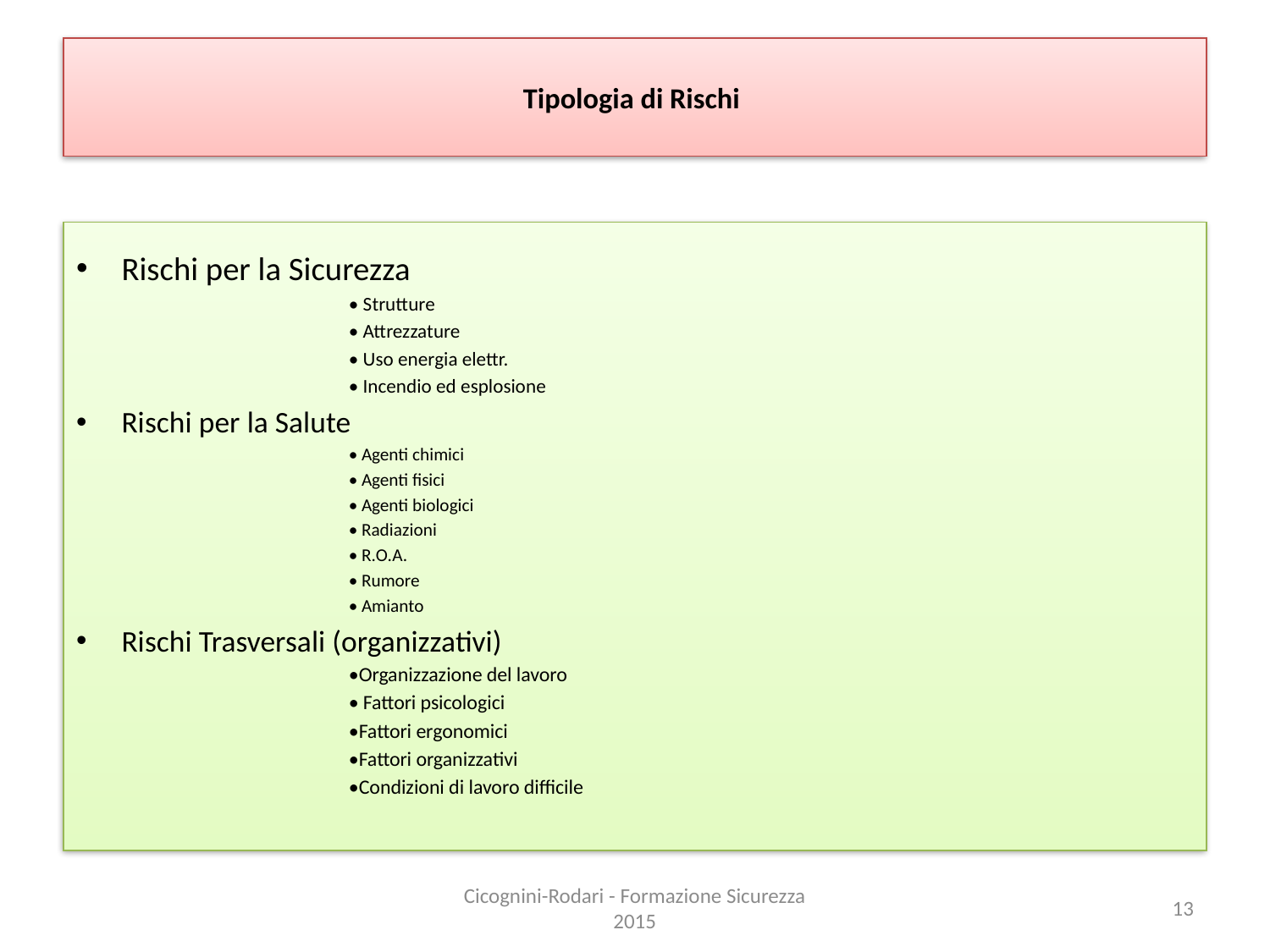

# Tipologia di Rischi

Rischi per la Sicurezza
• Strutture
• Attrezzature
• Uso energia elettr.
• Incendio ed esplosione
Rischi per la Salute
• Agenti chimici
• Agenti fisici
• Agenti biologici
• Radiazioni
• R.O.A.
• Rumore
• Amianto
Rischi Trasversali (organizzativi)
•Organizzazione del lavoro
• Fattori psicologici
•Fattori ergonomici
•Fattori organizzativi
•Condizioni di lavoro difficile

Cicognini-Rodari - Formazione Sicurezza 2015
13